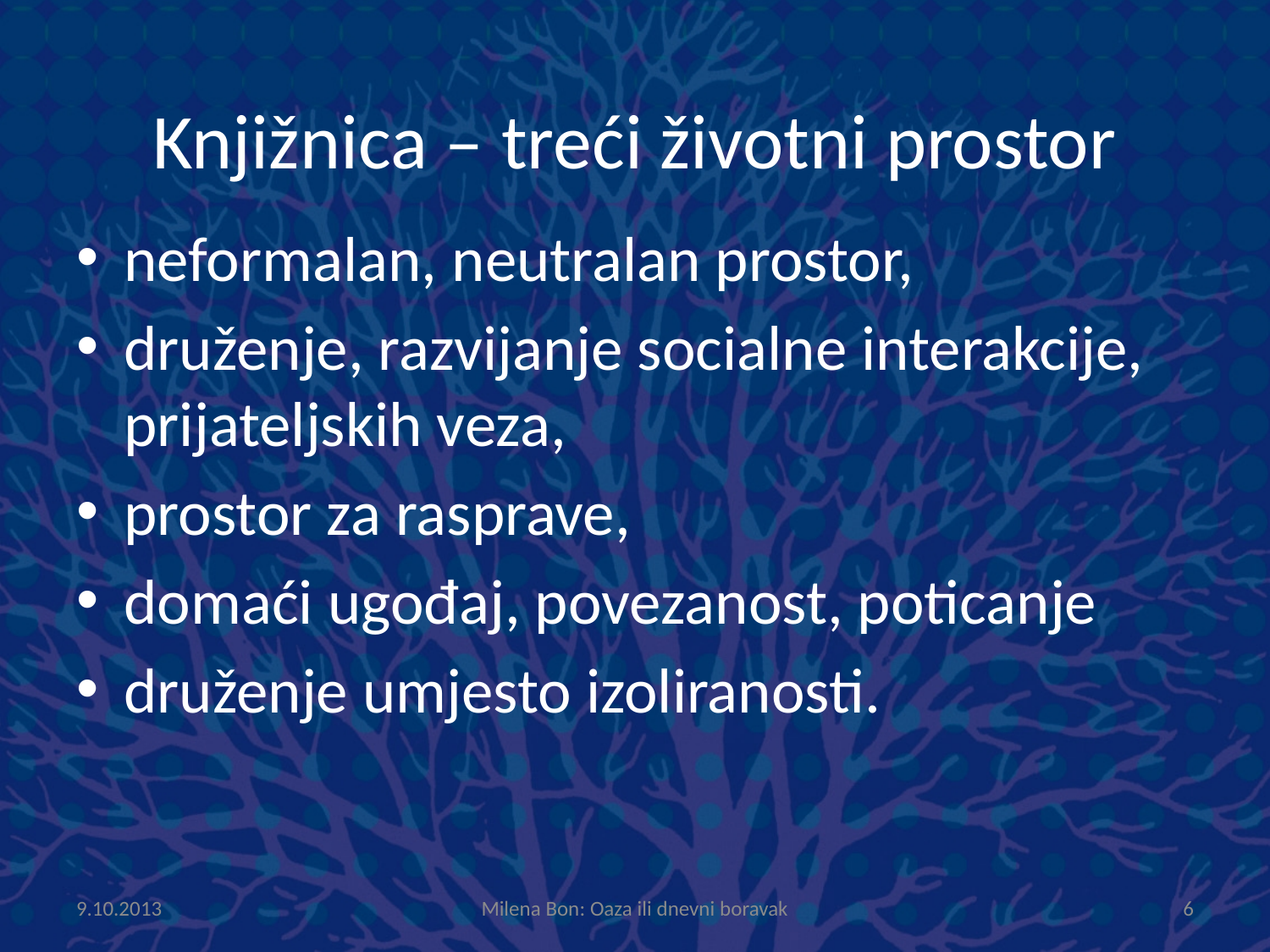

# Knjižnica – treći životni prostor
neformalan, neutralan prostor,
druženje, razvijanje socialne interakcije, prijateljskih veza,
prostor za rasprave,
domaći ugođaj, povezanost, poticanje
druženje umjesto izoliranosti.

9.10.2013
Milena Bon: Oaza ili dnevni boravak
6